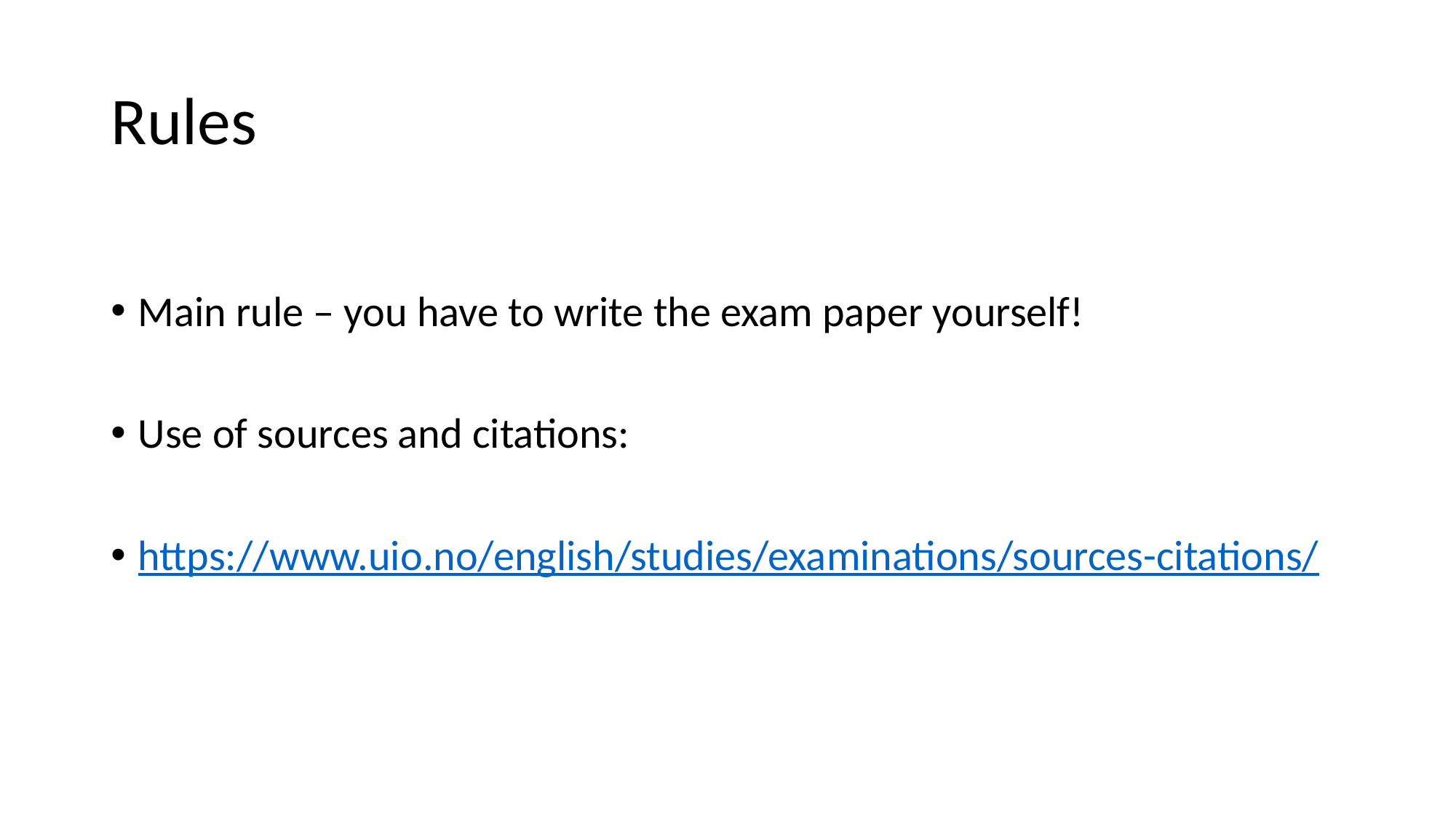

# Rules

Main rule – you have to write the exam paper yourself!

Use of sources and citations:

https://www.uio.no/english/studies/examinations/sources-citations/